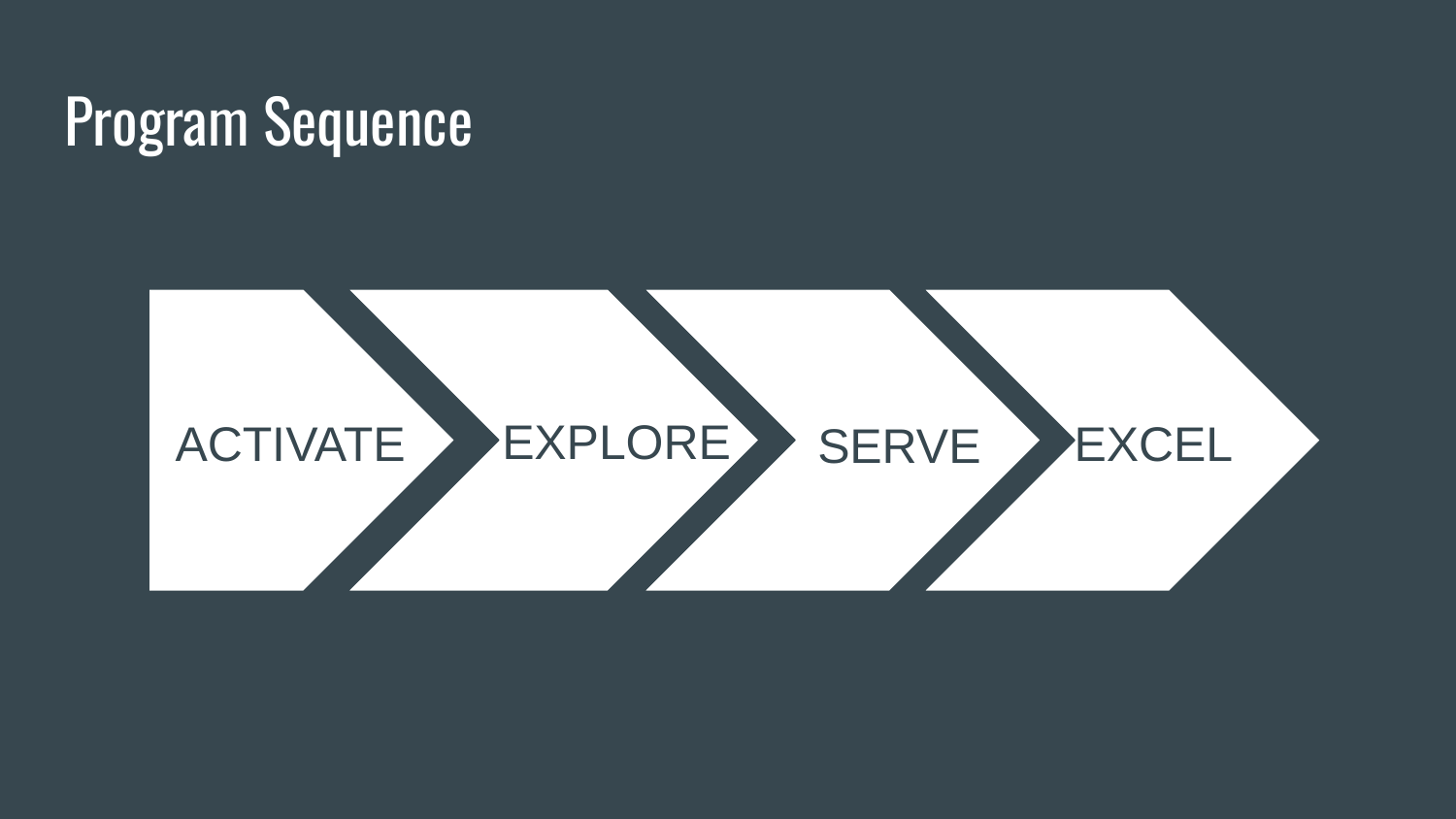

# Program Sequence

EXPLORE
EXCEL
ACTIVATE
SERVE